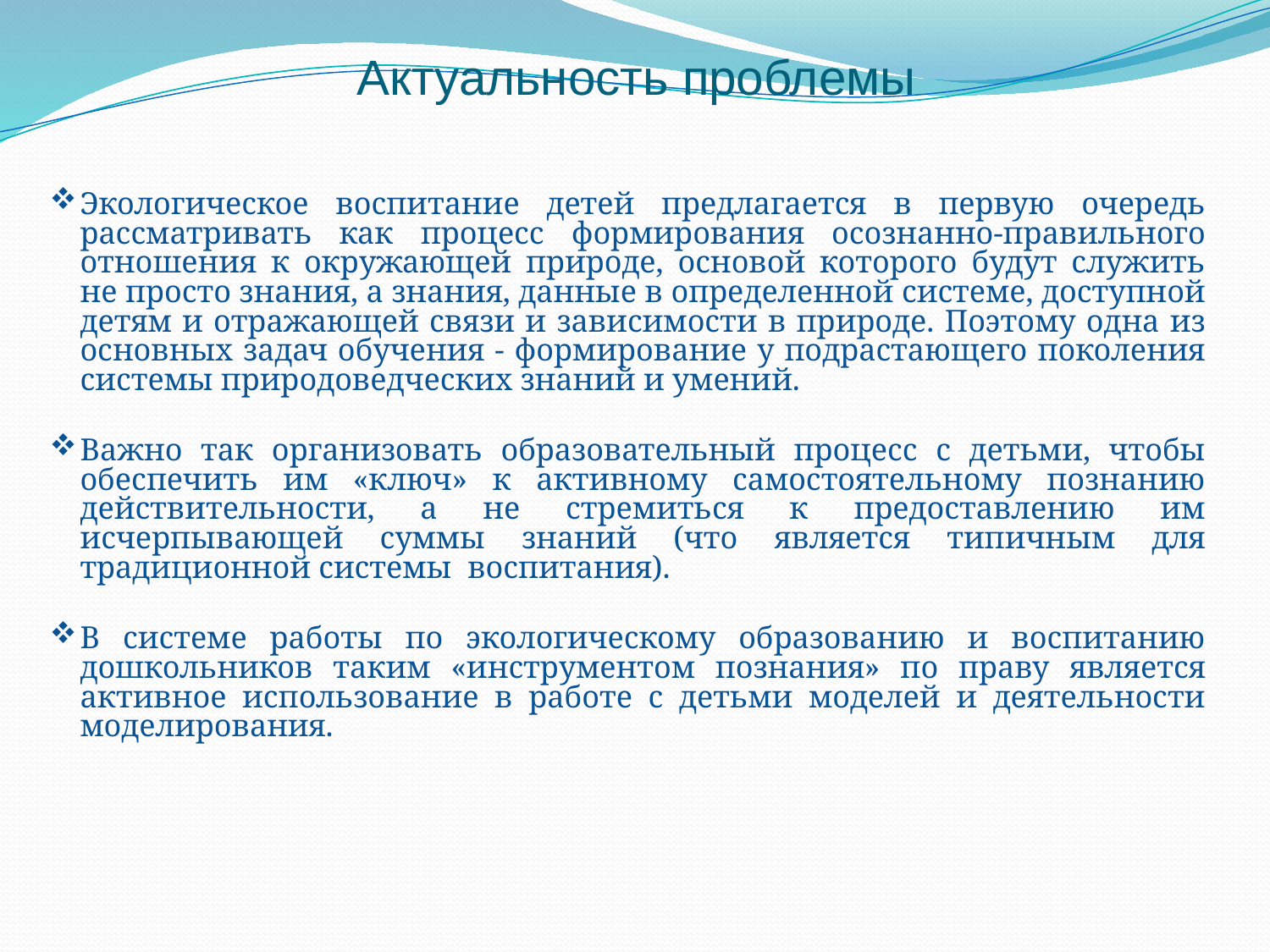

# Актуальность проблемы
Экологическое воспитание детей предлагается в первую очередь рассматривать как процесс формирования осознанно-правильного отношения к окружающей природе, основой которого будут служить не просто знания, а знания, данные в определенной системе, доступной детям и отражающей связи и зависимости в природе. Поэтому одна из основных задач обучения - формирование у подрастающего поколения системы природоведческих знаний и умений.

Важно так организовать образовательный процесс с детьми, чтобы обеспечить им «ключ» к активному самостоятельному познанию действительности, а не стремиться к предоставлению им исчерпывающей суммы знаний (что является типичным для традиционной системы  воспитания).

В системе работы по экологическому образованию и воспитанию дошкольников таким «инструментом познания» по праву является активное использование в работе с детьми моделей и деятельности моделирования.